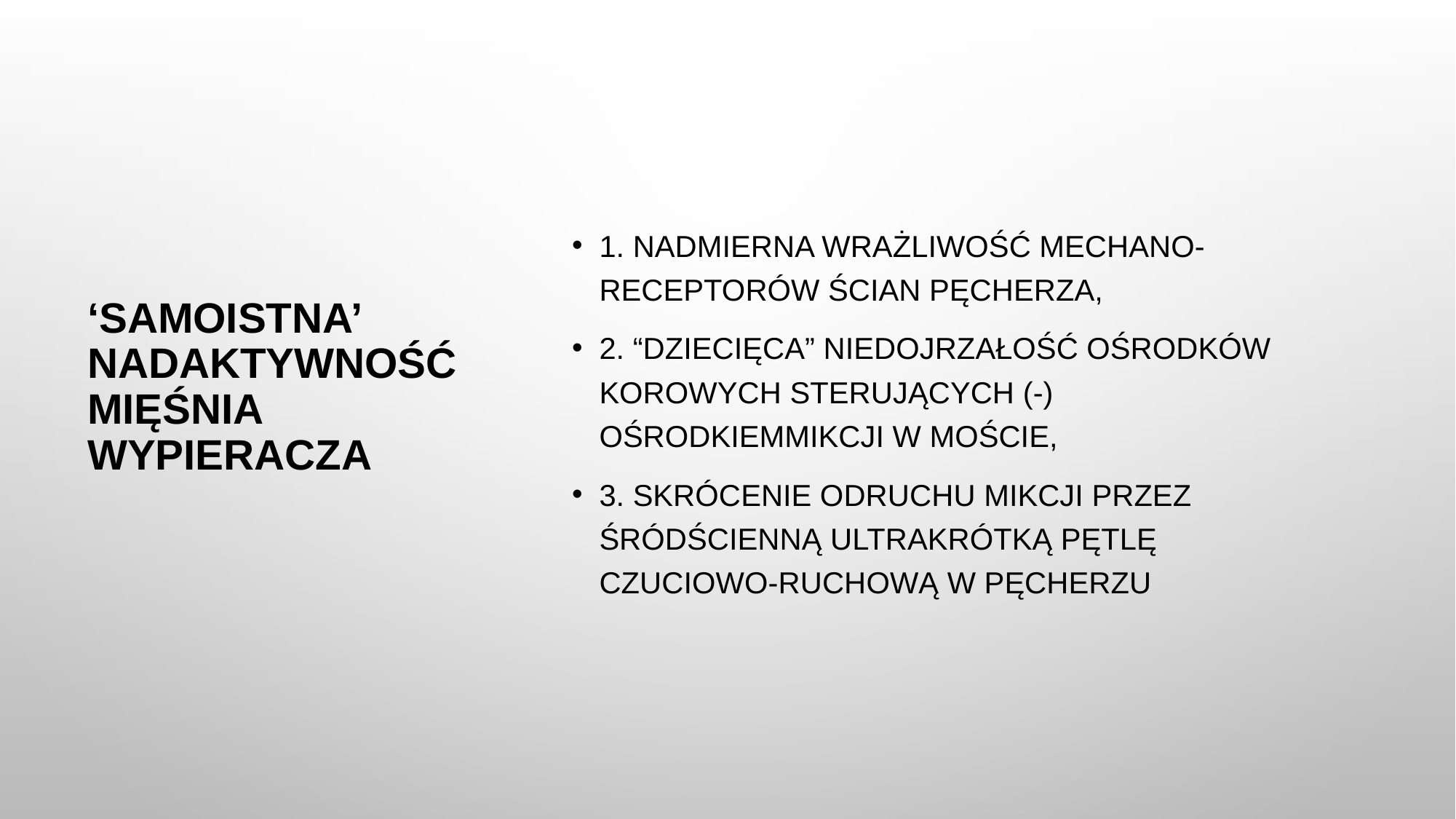

1. nadmierna wrażliwość mechano-receptorów ścian pęcherza,
2. “dziecięca” niedojrzałość ośrodków korowych sterujących (-) ośrodkiemmikcji w moście,
3. skrócenie odruchu mikcji przez śródścienną ultrakrótką pętlę czuciowo-ruchową w pęcherzu
# ‘Samoistna’ nadaktywność mięśnia wypieracza